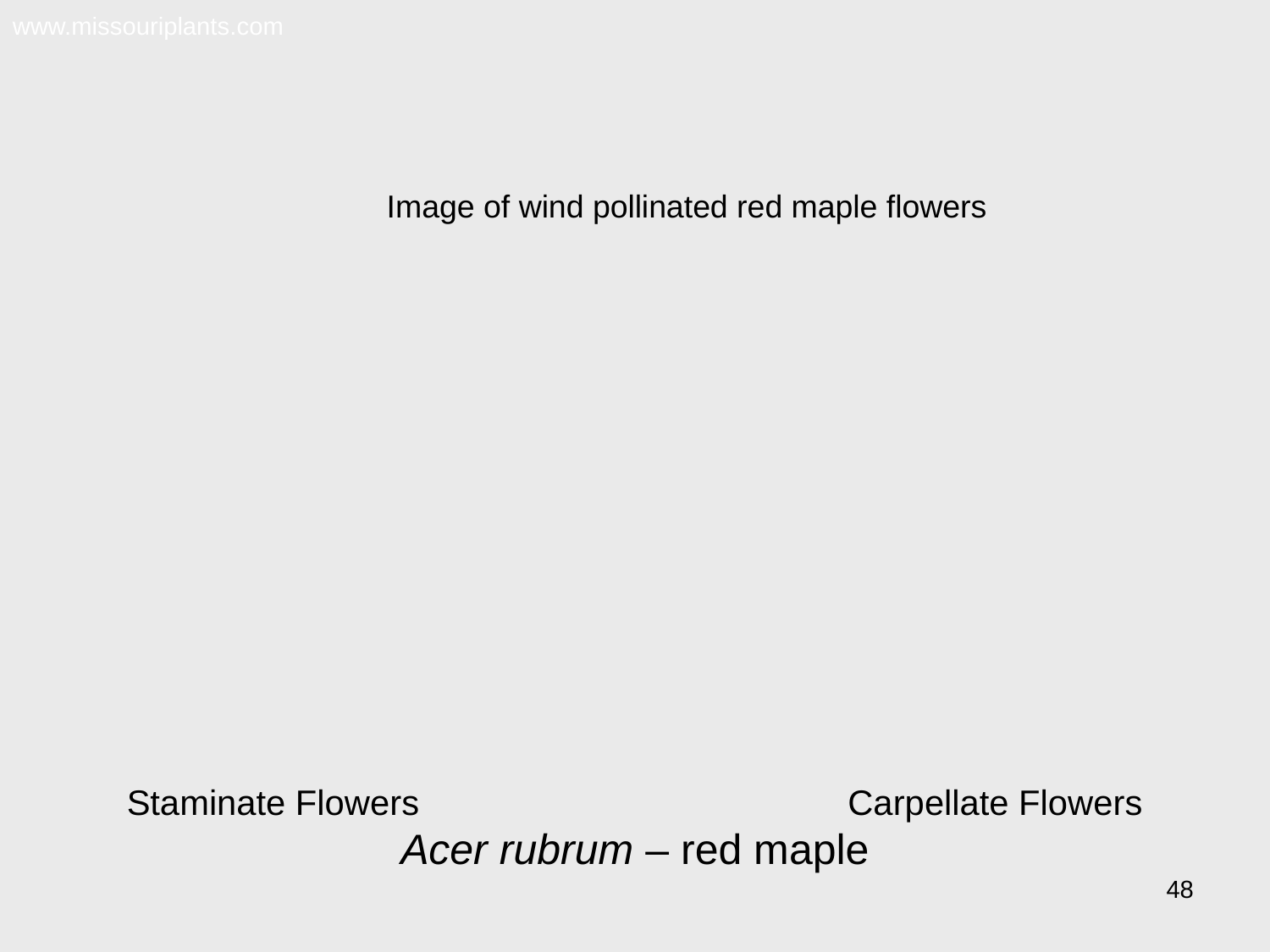

www.missouriplants.com
Image of wind pollinated red maple flowers
Staminate Flowers                                            Carpellate Flowers
Acer rubrum – red maple
48